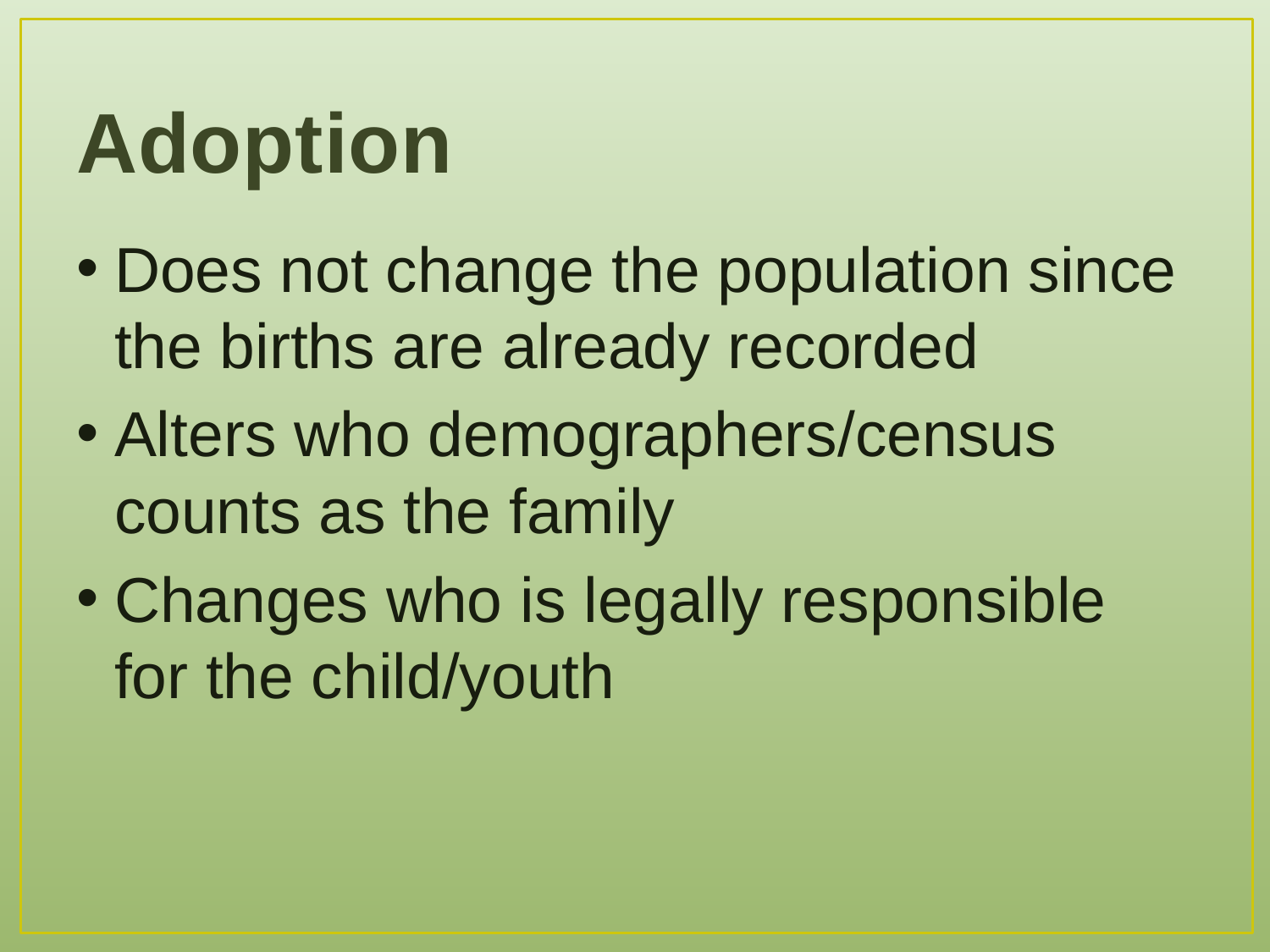

# Adoption
Does not change the population since the births are already recorded
Alters who demographers/census counts as the family
Changes who is legally responsible for the child/youth